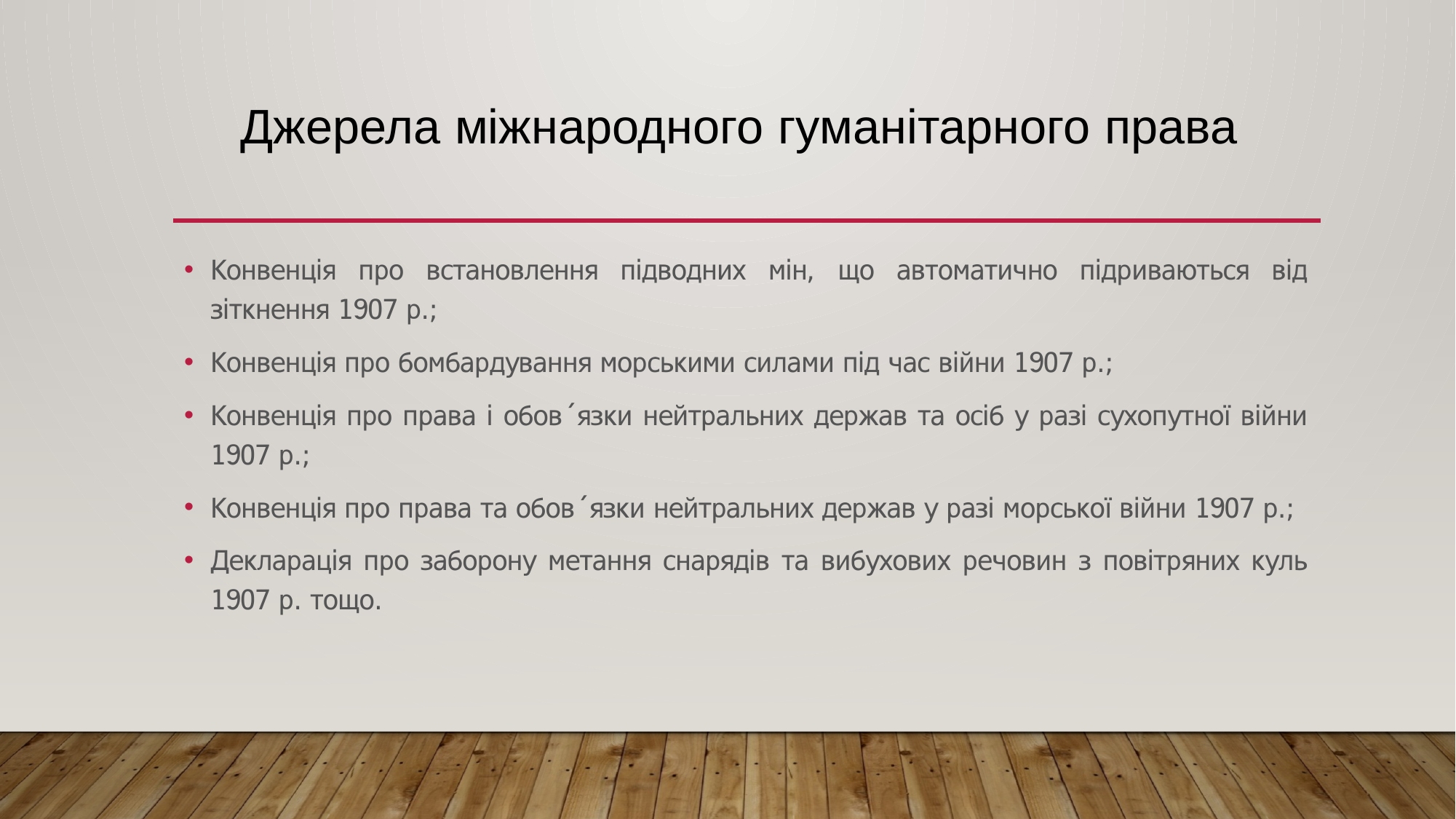

# Джерела міжнародного гуманітарного права
Конвенція про встановлення підводних мін, що автоматично підриваються від зіткнення 1907 р.;
Конвенція про бомбардування морськими силами під час війни 1907 р.;
Конвенція про права і обов´язки нейтральних держав та осіб у разі сухопутної війни 1907 р.;
Конвенція про права та обов´язки нейтральних держав у разі морської війни 1907 р.;
Декларація про заборону метання снарядів та вибухових речовин з повітряних куль 1907 р. тощо.